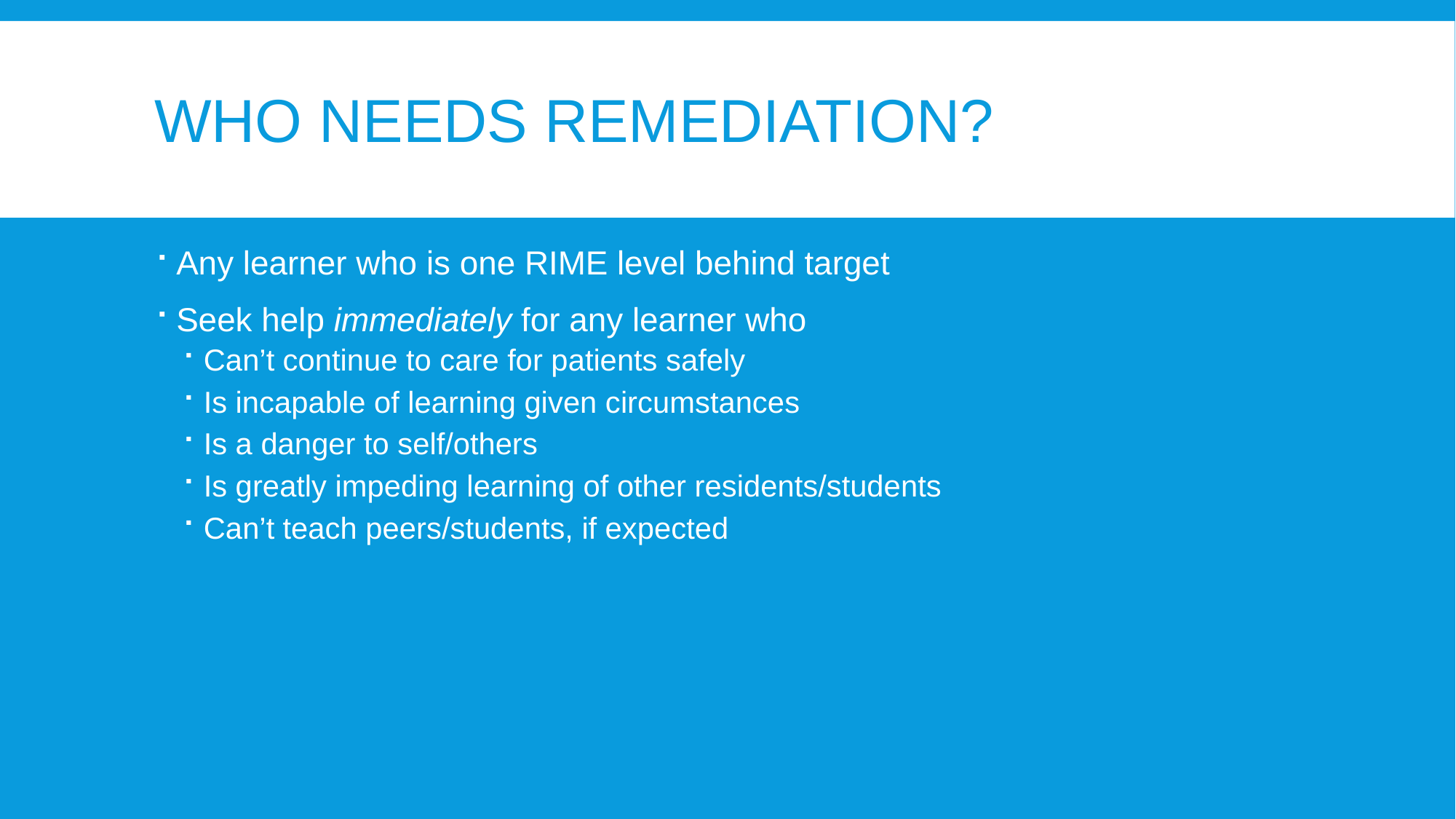

# Who Needs Remediation?
Any learner who is one RIME level behind target
Seek help immediately for any learner who
Can’t continue to care for patients safely
Is incapable of learning given circumstances
Is a danger to self/others
Is greatly impeding learning of other residents/students
Can’t teach peers/students, if expected